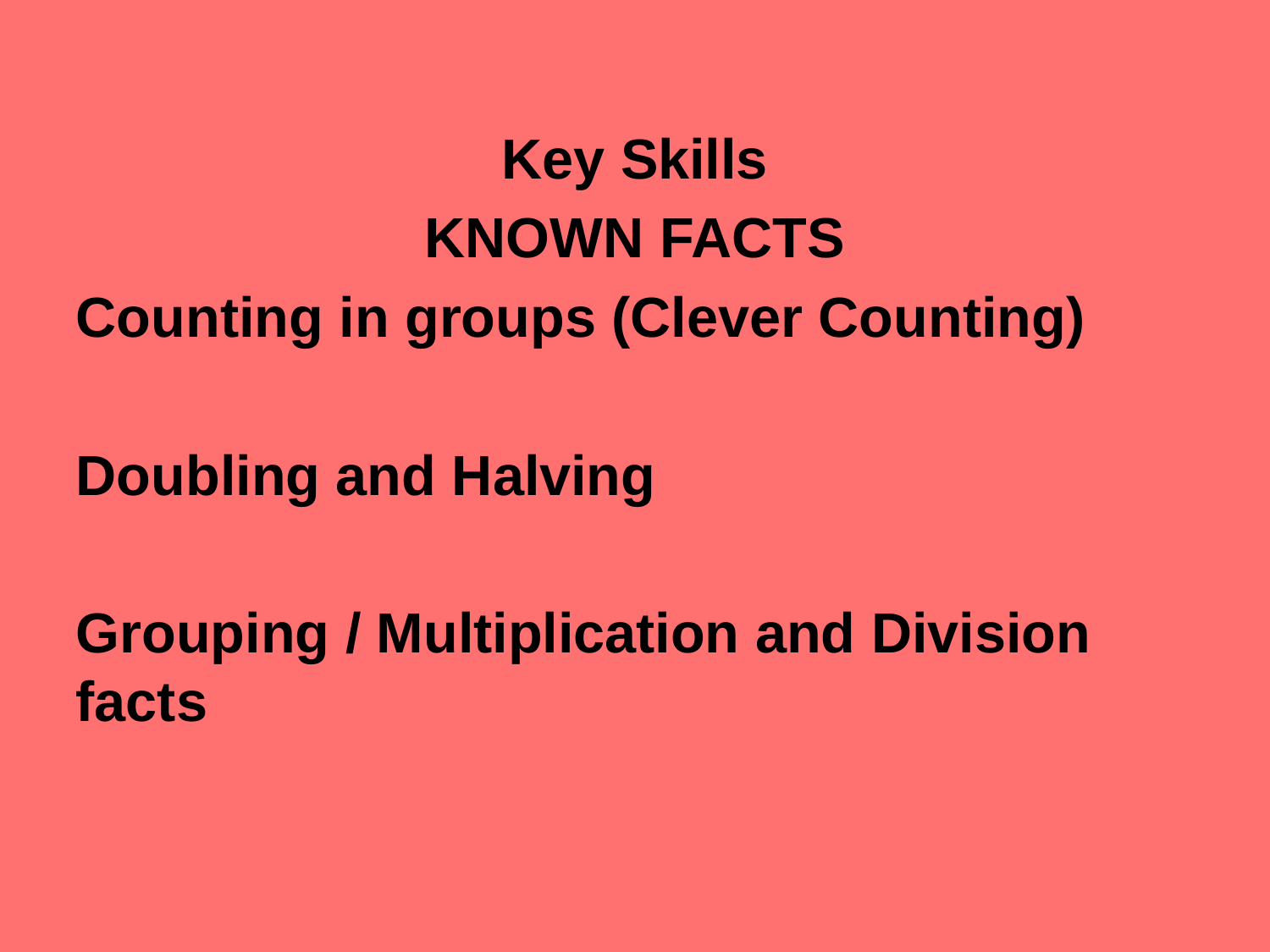

Key Skills
KNOWN FACTS
Counting in groups (Clever Counting)

Doubling and Halving

Grouping / Multiplication and Division facts